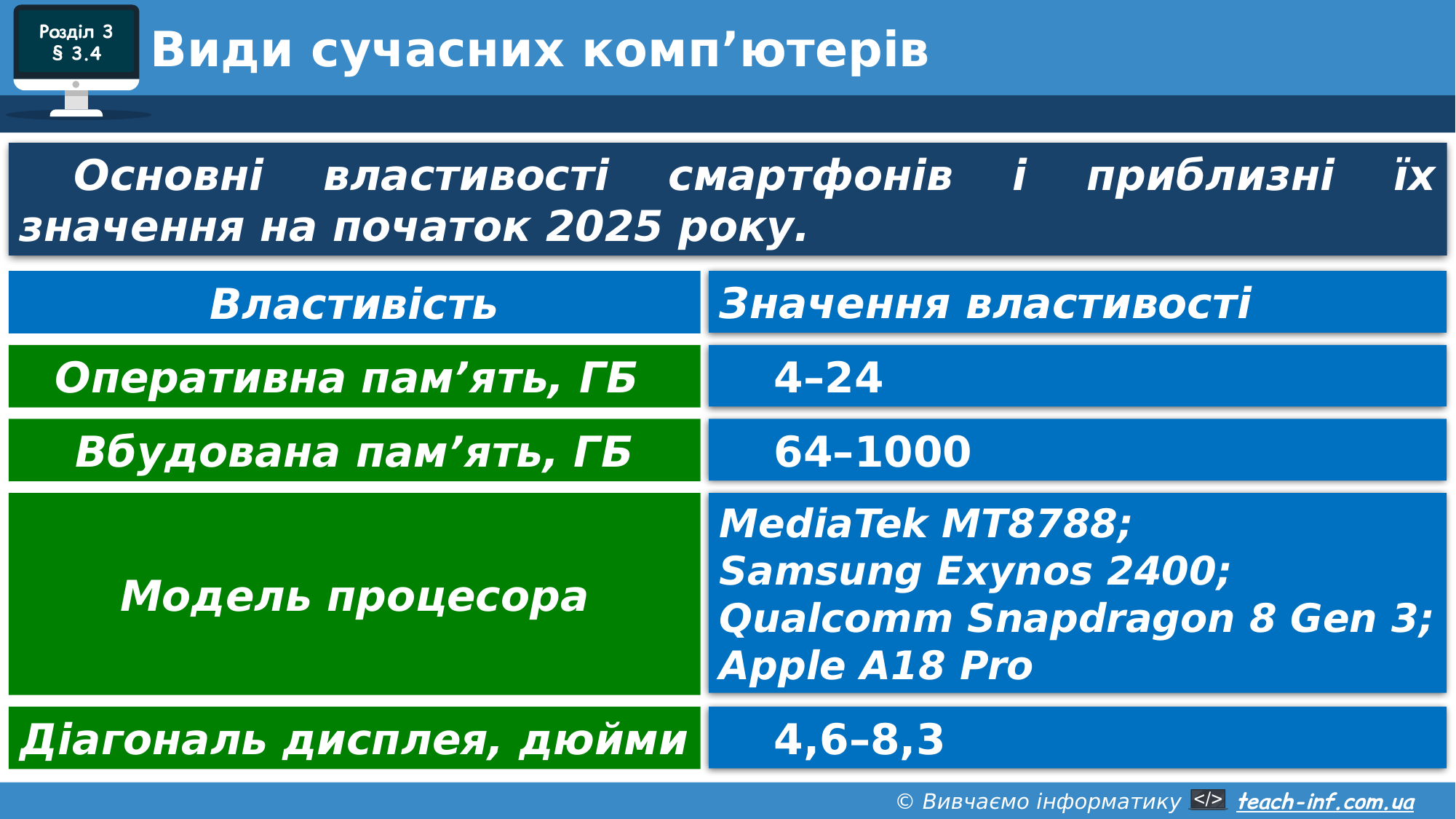

# Види сучасних комп’ютерів
Основні властивості смартфонів і приблизні їх значення на початок 2025 року.
Властивість
Значення властивості
Оперативна пам’ять, ГБ
4–24
Вбудована пам’ять, ГБ
64–1000
Модель процесора
MediaTek MT8788;
Samsung Exynos 2400;
Qualcomm Snapdragon 8 Gen 3;
Apple A18 Pro
Діагональ дисплея, дюйми
4,6–8,3